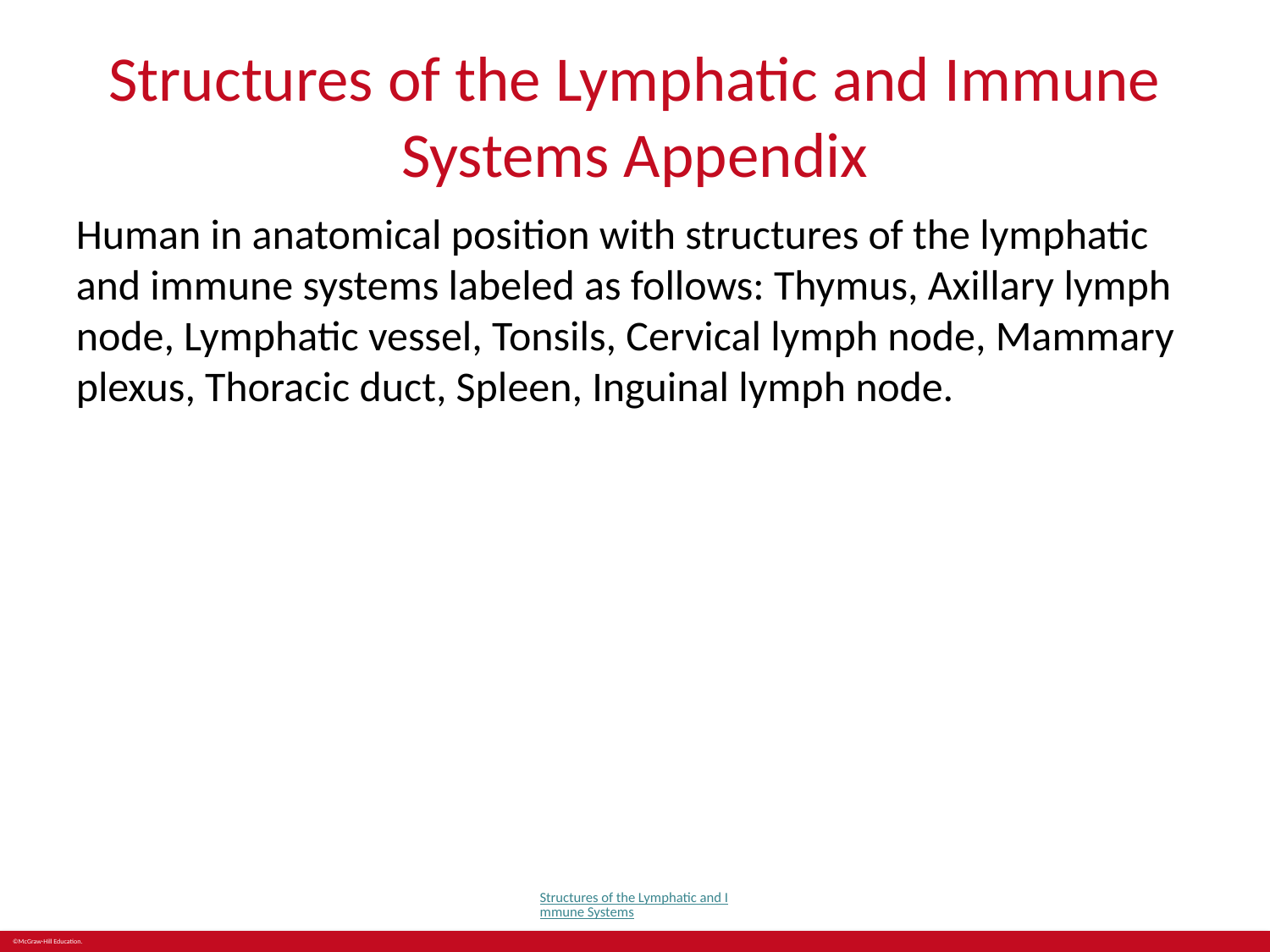

# Structures of the Lymphatic and Immune Systems Appendix
Human in anatomical position with structures of the lymphatic and immune systems labeled as follows: Thymus, Axillary lymph node, Lymphatic vessel, Tonsils, Cervical lymph node, Mammary plexus, Thoracic duct, Spleen, Inguinal lymph node.
Structures of the Lymphatic and Immune Systems